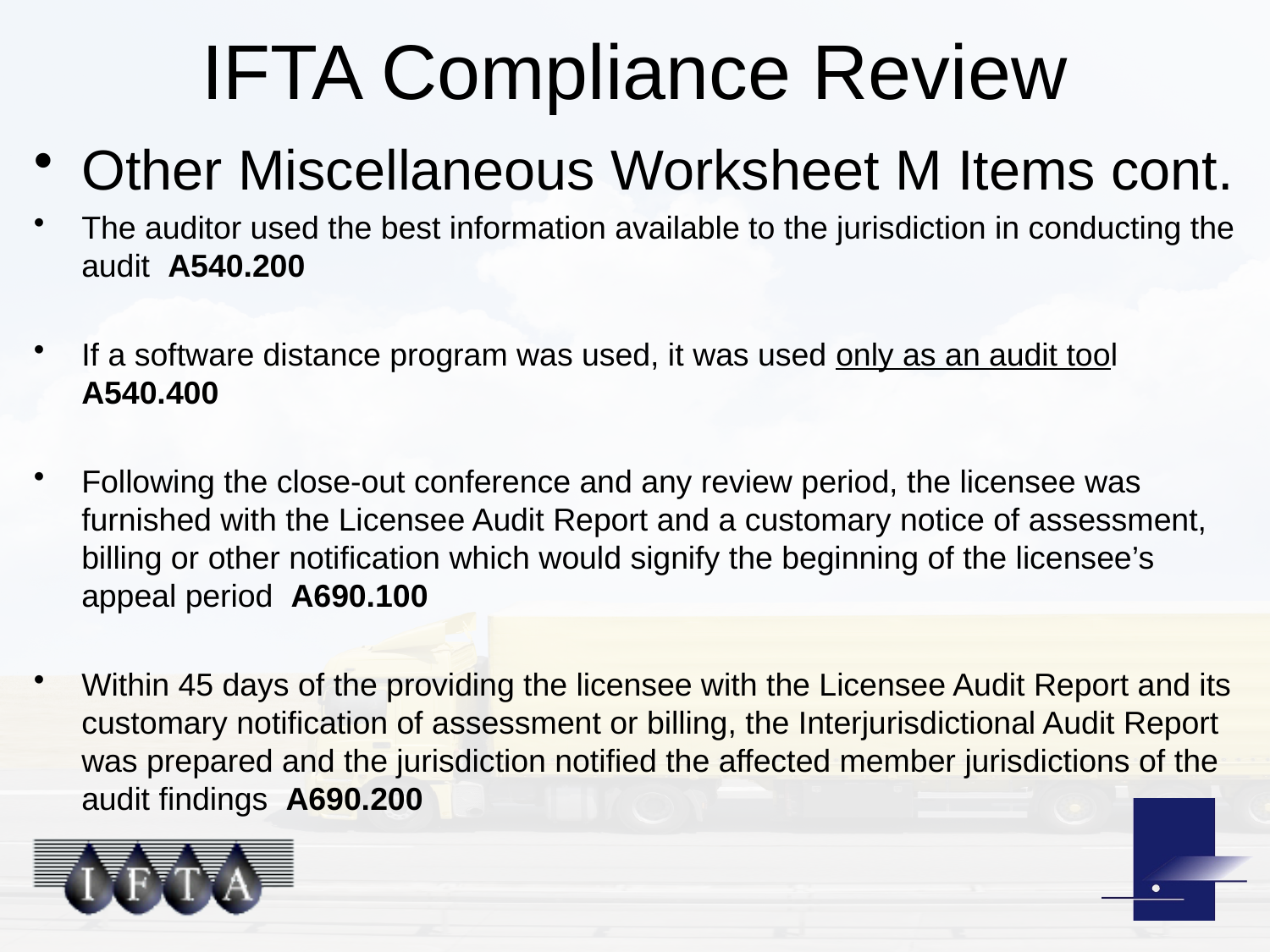

# IFTA Compliance Review
Other Miscellaneous Worksheet M Items cont.
The auditor used the best information available to the jurisdiction in conducting the audit  A540.200

If a software distance program was used, it was used only as an audit tool A540.400

Following the close-out conference and any review period, the licensee was furnished with the Licensee Audit Report and a customary notice of assessment, billing or other notification which would signify the beginning of the licensee’s appeal period  A690.100

Within 45 days of the providing the licensee with the Licensee Audit Report and its customary notification of assessment or billing, the Interjurisdictional Audit Report was prepared and the jurisdiction notified the affected member jurisdictions of the audit findings  A690.200